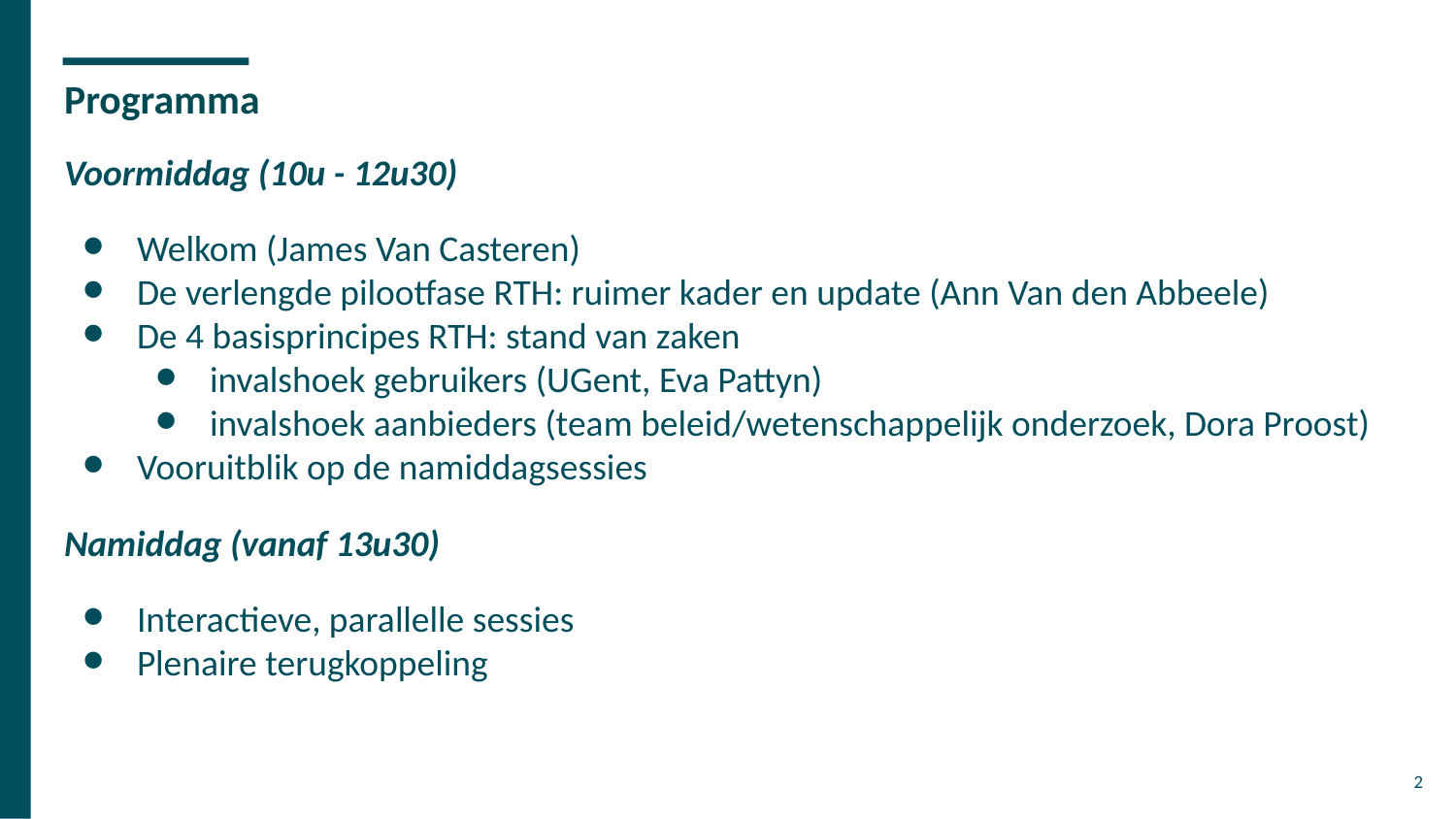

# Programma
Voormiddag (10u - 12u30)
Welkom (James Van Casteren)
De verlengde pilootfase RTH: ruimer kader en update (Ann Van den Abbeele)
De 4 basisprincipes RTH: stand van zaken
invalshoek gebruikers (UGent, Eva Pattyn)
invalshoek aanbieders (team beleid/wetenschappelijk onderzoek, Dora Proost)
Vooruitblik op de namiddagsessies
Namiddag (vanaf 13u30)
Interactieve, parallelle sessies
Plenaire terugkoppeling

2